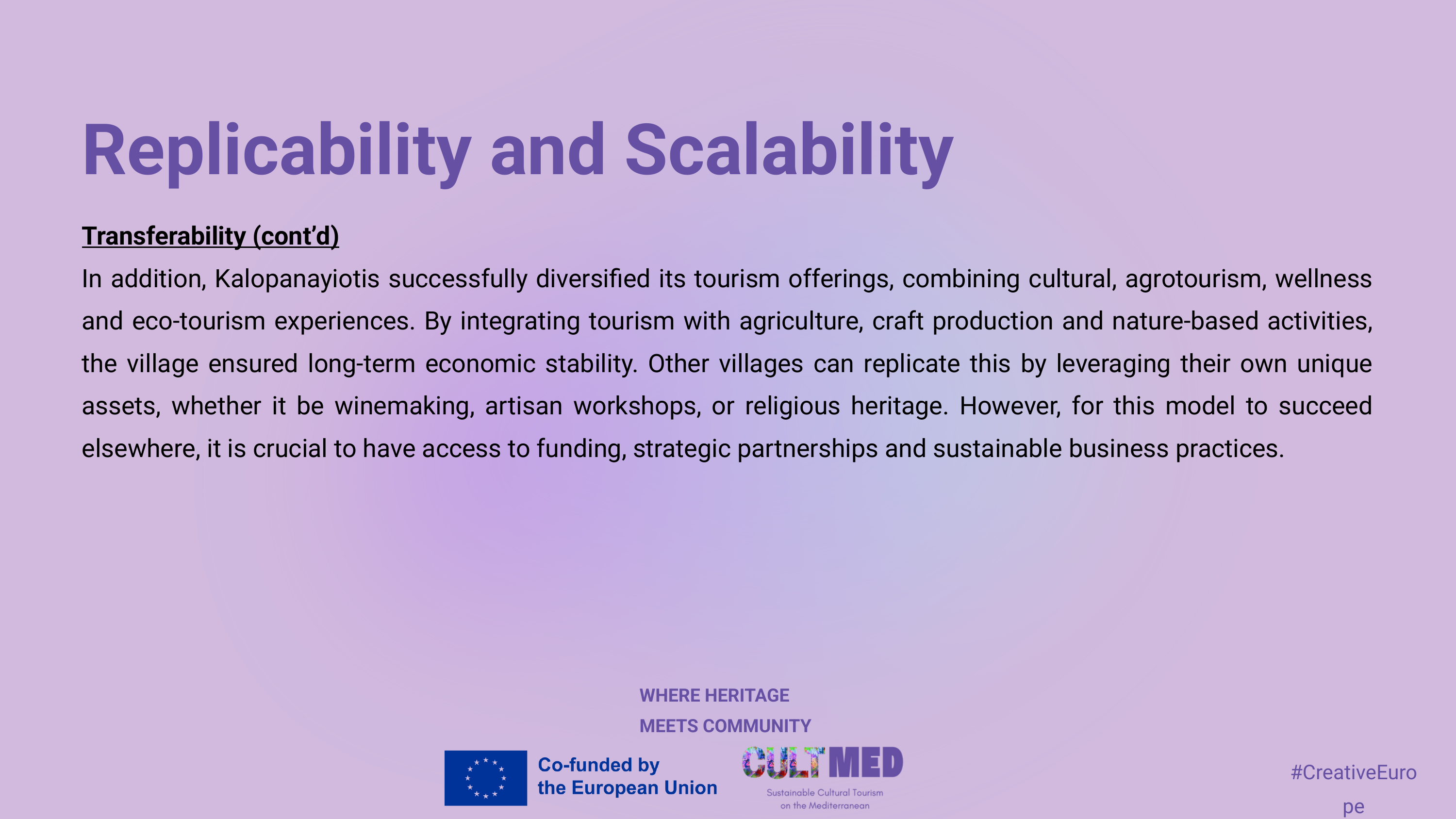

Replicability and Scalability
Transferability (cont’d)
In addition, Kalopanayiotis successfully diversified its tourism offerings, combining cultural, agrotourism, wellness and eco-tourism experiences. By integrating tourism with agriculture, craft production and nature-based activities, the village ensured long-term economic stability. Other villages can replicate this by leveraging their own unique assets, whether it be winemaking, artisan workshops, or religious heritage. However, for this model to succeed elsewhere, it is crucial to have access to funding, strategic partnerships and sustainable business practices.

WHERE HERITAGE
MEETS COMMUNITY

#CreativeEurope